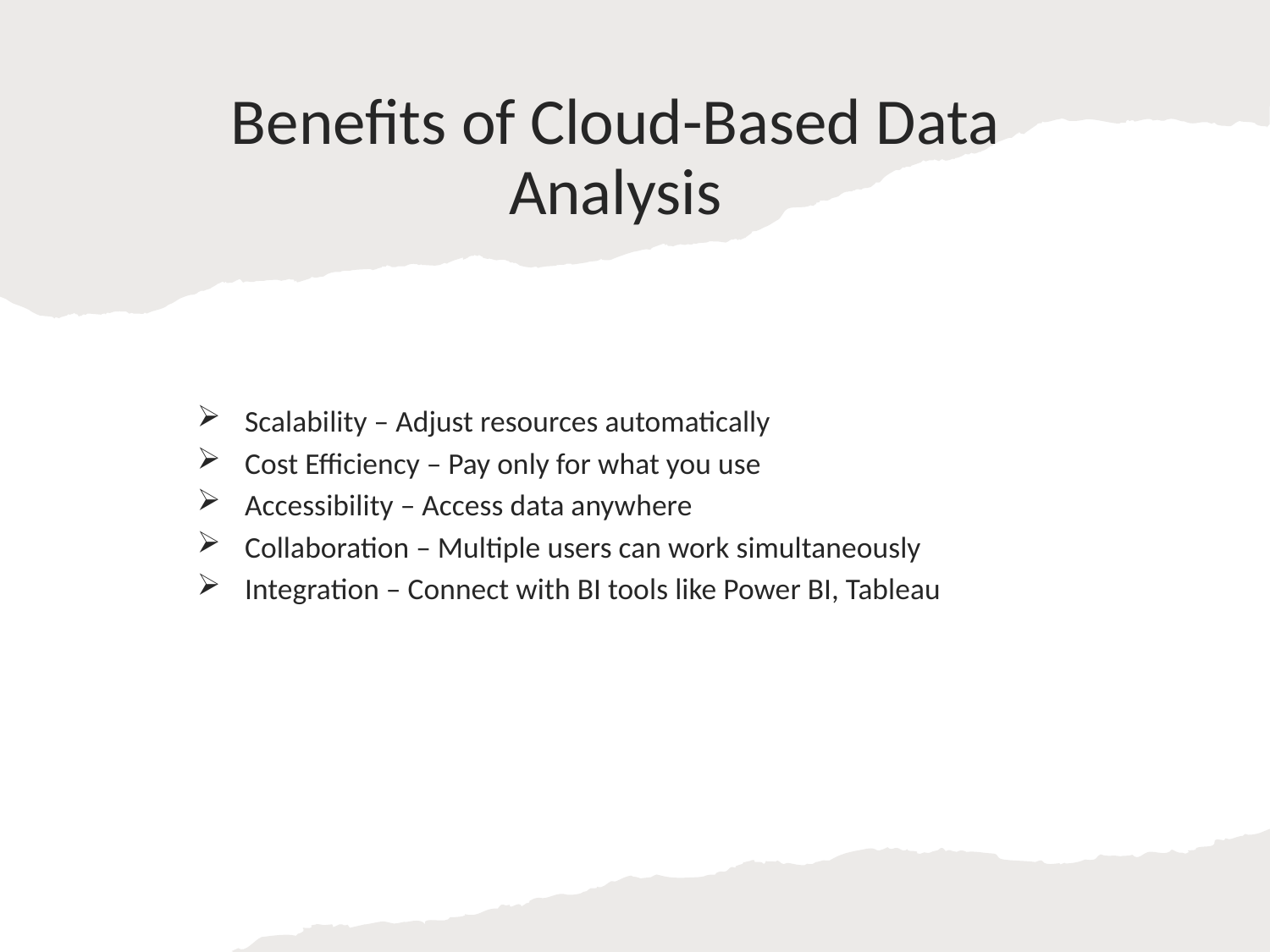

# Benefits of Cloud-Based Data Analysis
Scalability – Adjust resources automatically
Cost Efficiency – Pay only for what you use
Accessibility – Access data anywhere
Collaboration – Multiple users can work simultaneously
Integration – Connect with BI tools like Power BI, Tableau